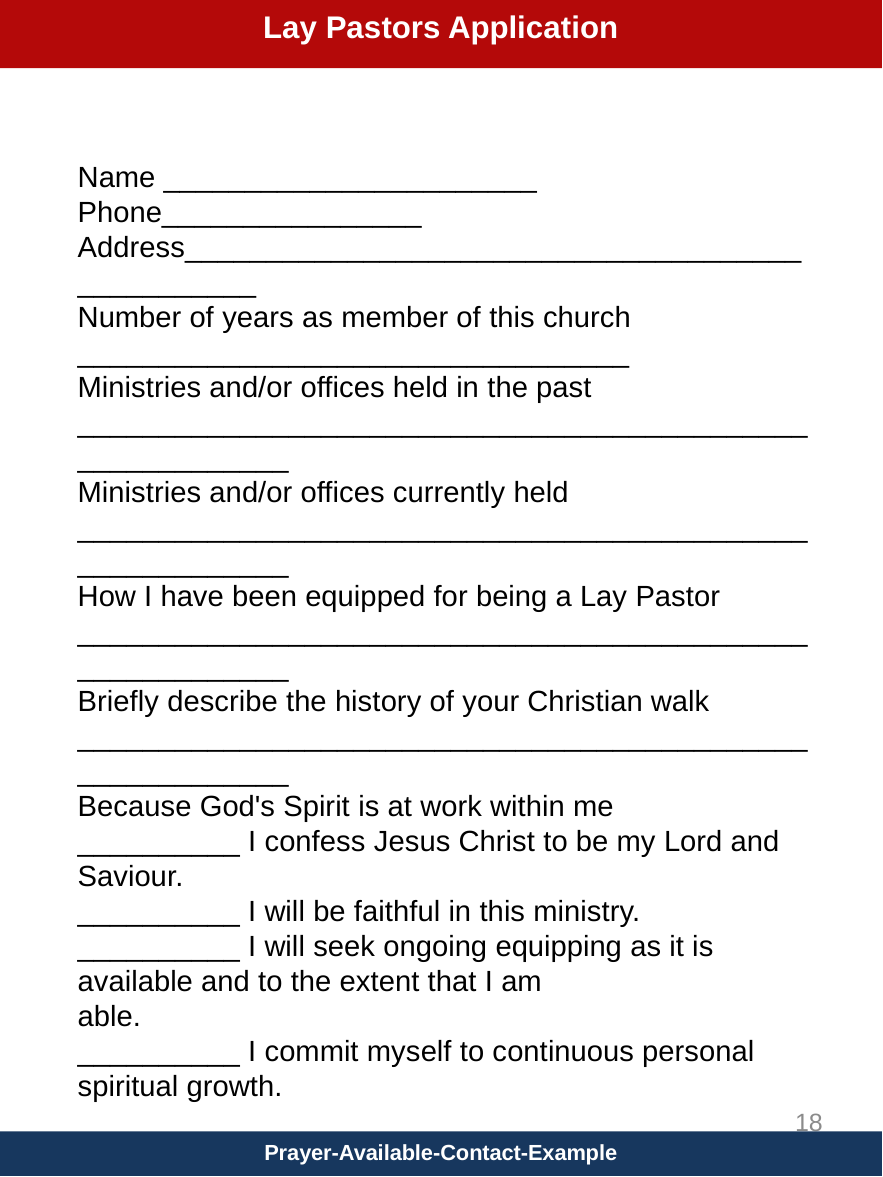

Lay Pastors Application

Name _______________________ Phone________________
Address_________________________________________________
Number of years as member of this church __________________________________
Ministries and/or offices held in the past __________________________________________________________
Ministries and/or offices currently held __________________________________________________________
How I have been equipped for being a Lay Pastor __________________________________________________________
Briefly describe the history of your Christian walk __________________________________________________________
Because God's Spirit is at work within me
__________ I confess Jesus Christ to be my Lord and Saviour.
__________ I will be faithful in this ministry.
__________ I will seek ongoing equipping as it is available and to the extent that I am
able.
__________ I commit myself to continuous personal spiritual growth.
18
Prayer-Available-Contact-Example